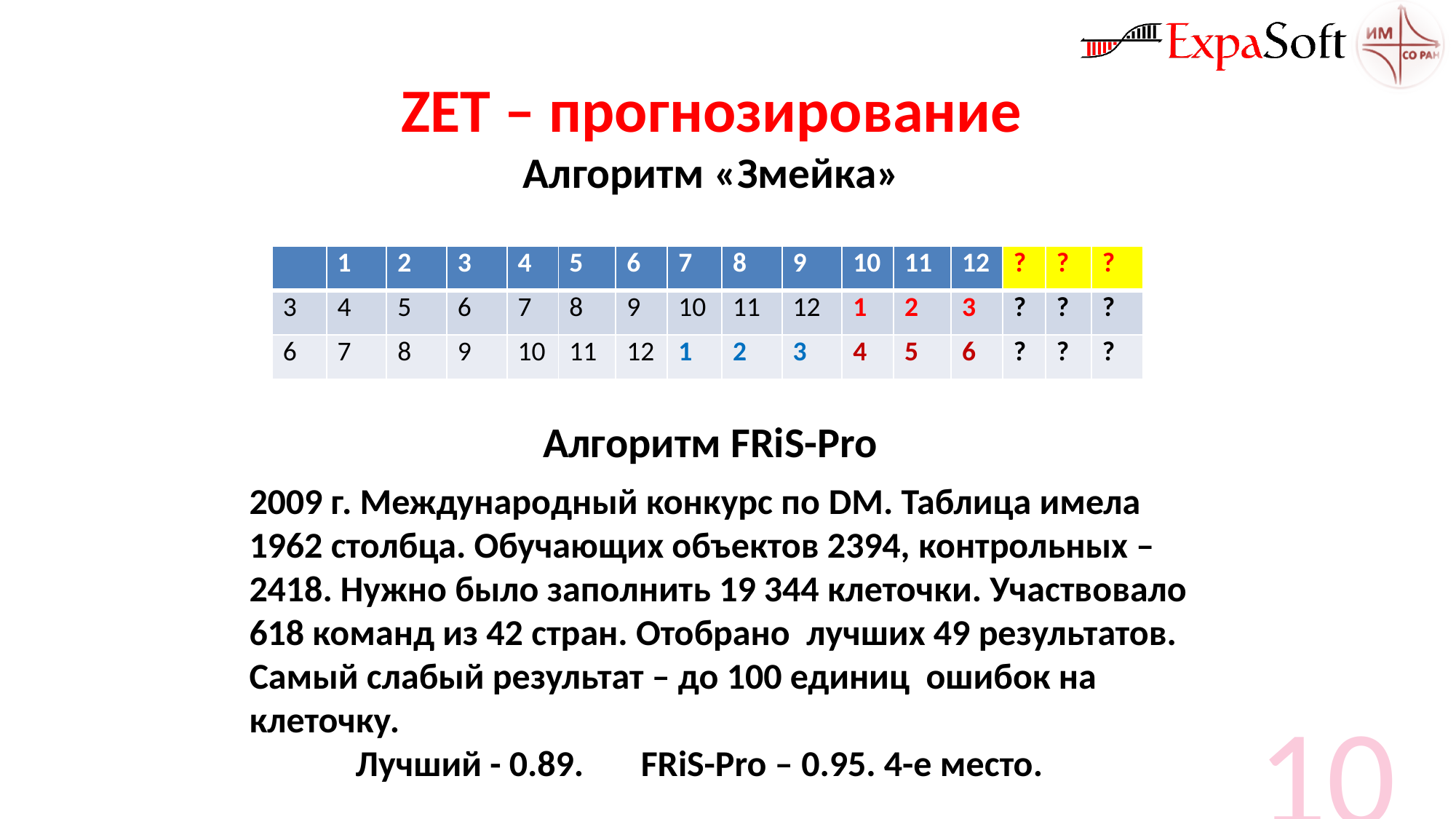

# ZET – прогнозирование Алгоритм «Змейка»
|  | 1 | 2 | 3 | 4 | 5 |  |  |  |  |
| --- | --- | --- | --- | --- | --- | --- | --- | --- | --- |
| 3 | 4 | 5 | 6 | 7 | 8 |  |  |  |  |
| 6 | 7 | 8 | 9 | 10 | 11 |  |  |  |  |
| 6 | 7 | 8 | 9 | 10 | 11 | 12 | ? | ? | ? |
| --- | --- | --- | --- | --- | --- | --- | --- | --- | --- |
| 9 | 10 | 11 | 12 | 1 | 2 | 3 | ? | ? | ? |
| 12 | 1 | 2 | 3 | 4 | 5 | 6 | ? | ? | ? |
Алгоритм FRiS-Pro
2009 г. Международный конкурс по DM. Таблица имела 1962 столбца. Обучающих объектов 2394, контрольных – 2418. Нужно было заполнить 19 344 клеточки. Участвовало  618 команд из 42 стран. Отобрано  лучших 49 результатов.
Самый слабый результат – до 100 единиц  ошибок на клеточку.
             Лучший - 0.89.       FRiS-Pro – 0.95. 4-е место.
10